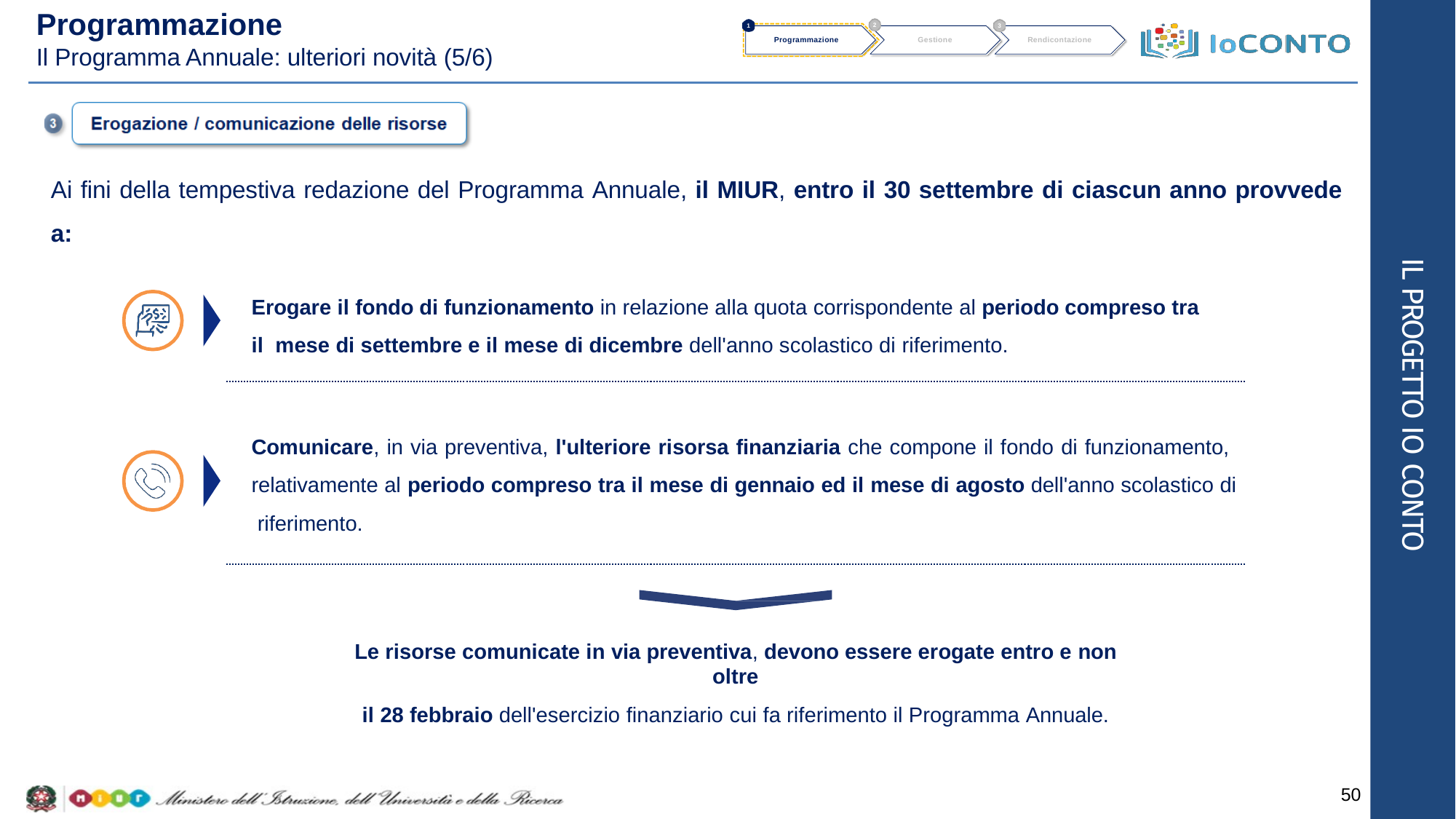

# Programmazione
Il Programma Annuale: ulteriori novità (5/6)

2
1
3

Programmazione
Gestione
Rendicontazione

Ai fini della tempestiva redazione del Programma Annuale, il MIUR, entro il 30 settembre di ciascun anno provvede
a:

Erogare il fondo di funzionamento in relazione alla quota corrispondente al periodo compreso tra il  mese di settembre e il mese di dicembre dell'anno scolastico di riferimento.
IL PROGETTO IO CONTO

Comunicare, in via preventiva, l'ulteriore risorsa finanziaria che compone il fondo di funzionamento,  relativamente al periodo compreso tra il mese di gennaio ed il mese di agosto dell'anno scolastico di  riferimento.

Le risorse comunicate in via preventiva, devono essere erogate entro e non oltre
il 28 febbraio dell'esercizio finanziario cui fa riferimento il Programma Annuale.
50